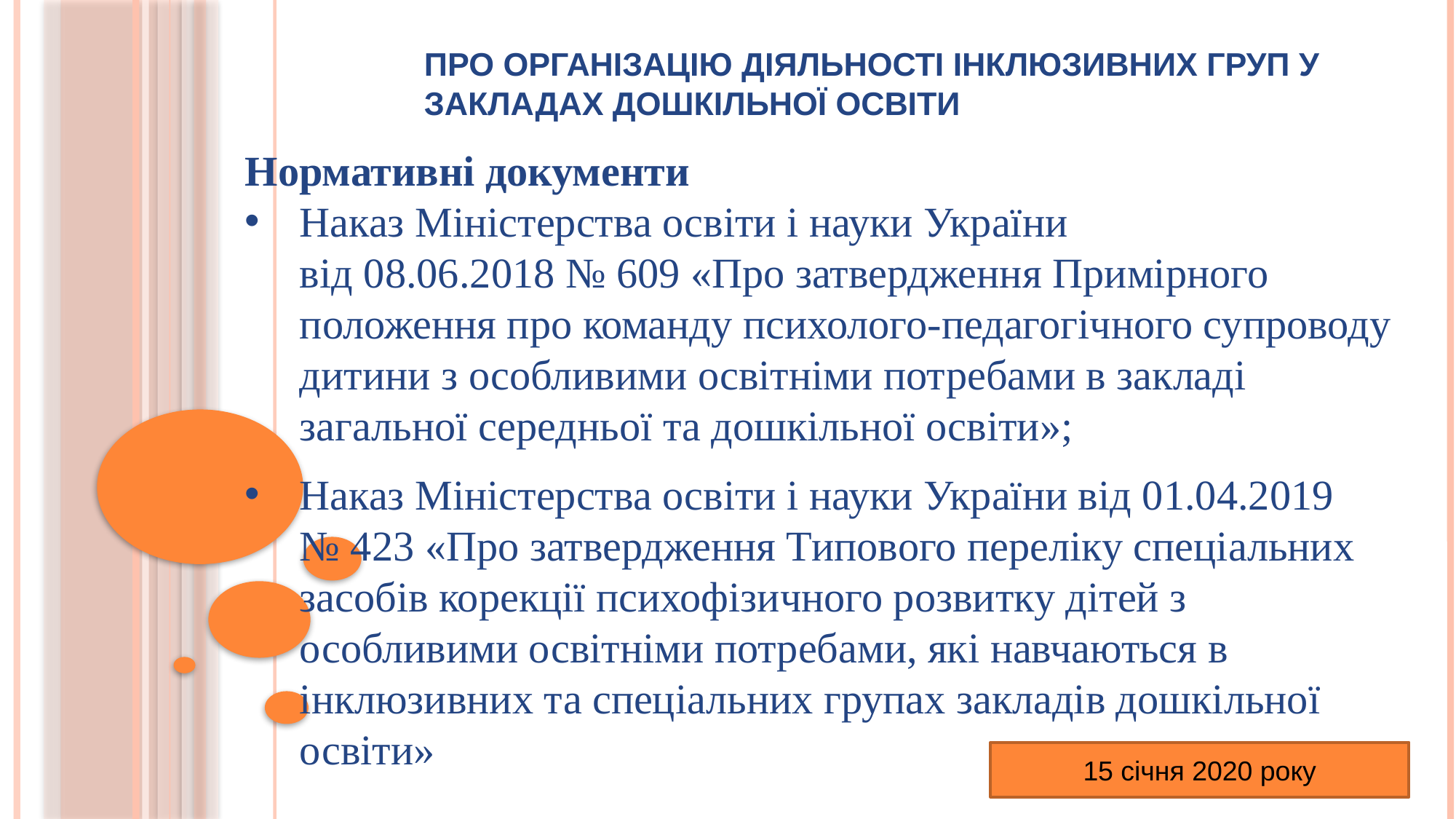

# Про організацію діяльності інклюзивних груп у закладах дошкільної освіти
Нормативні документи
Наказ Міністерства освіти і науки України
від 08.06.2018 № 609 «Про затвердження Примірного положення про команду психолого-педагогічного супроводу дитини з особливими освітніми потребами в закладі загальної середньої та дошкільної освіти»;
Наказ Міністерства освіти і науки України від 01.04.2019    № 423 «Про затвердження Типового переліку спеціальних засобів корекції психофізичного розвитку дітей з особливими освітніми потребами, які навчаються в інклюзивних та спеціальних групах закладів дошкільної освіти»

15 січня 2020 року